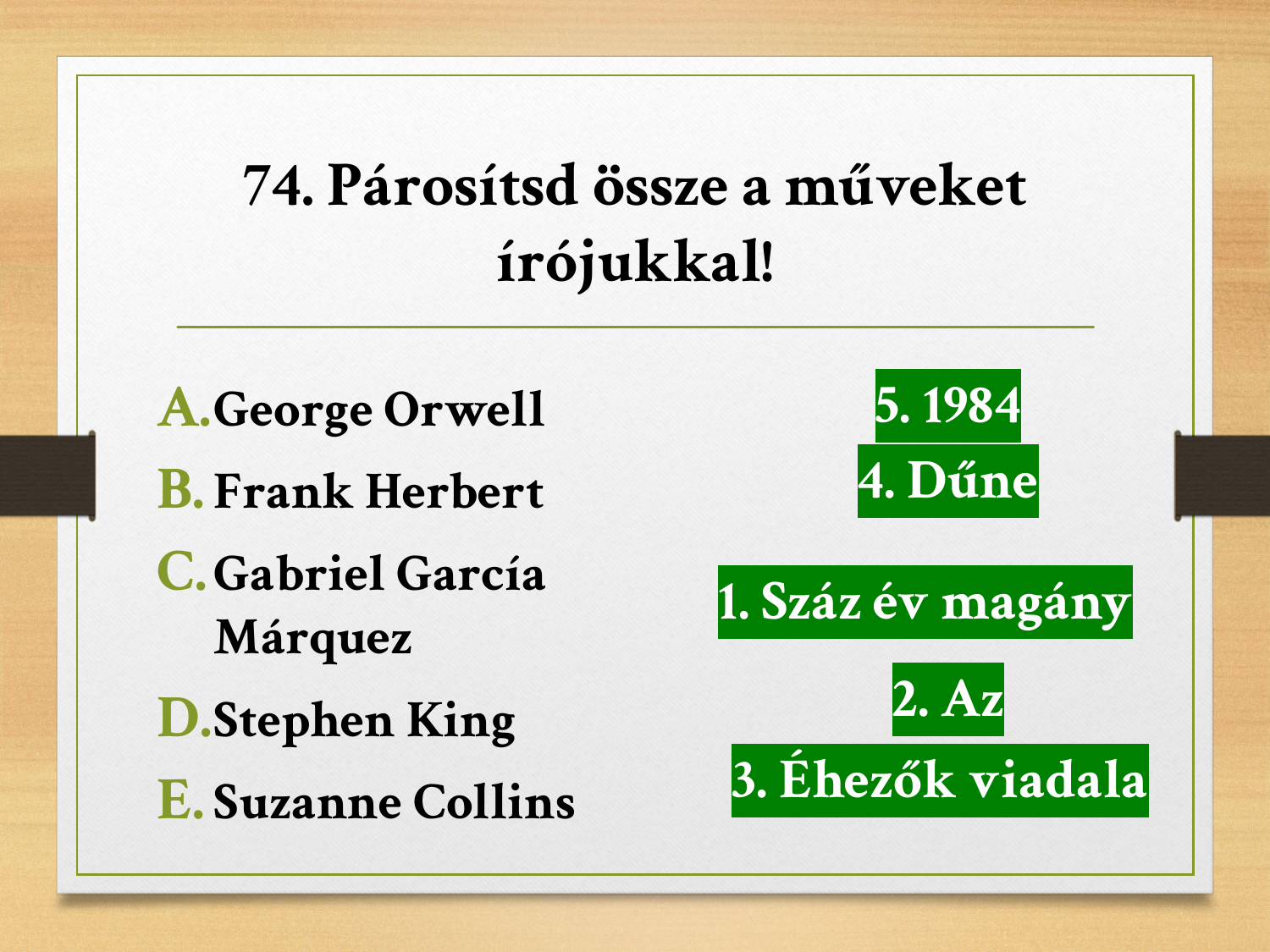

# 74. Párosítsd össze a műveket írójukkal!
5. 1984
George Orwell
Frank Herbert
Gabriel García Márquez
Stephen King
Suzanne Collins

4. Dűne
1. Száz év magány
2. Az
3. Éhezők viadala